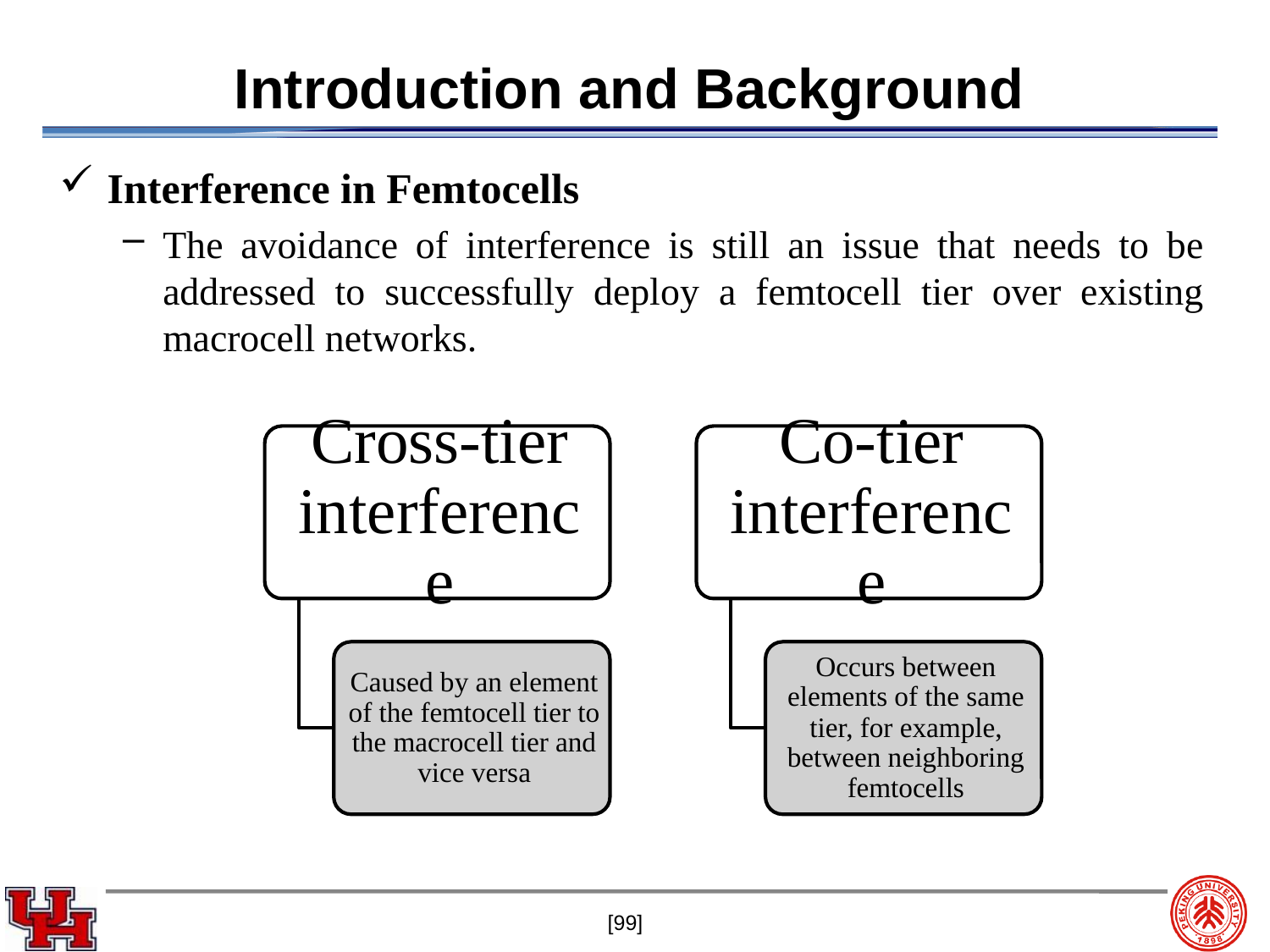

# Introduction and Background
Interference in Femtocells
The avoidance of interference is still an issue that needs to be addressed to successfully deploy a femtocell tier over existing macrocell networks.
Cross-tier interference
Caused by an element of the femtocell tier to the macrocell tier and vice versa
Co-tier interference
Occurs between elements of the same tier, for example, between neighboring femtocells
[99]